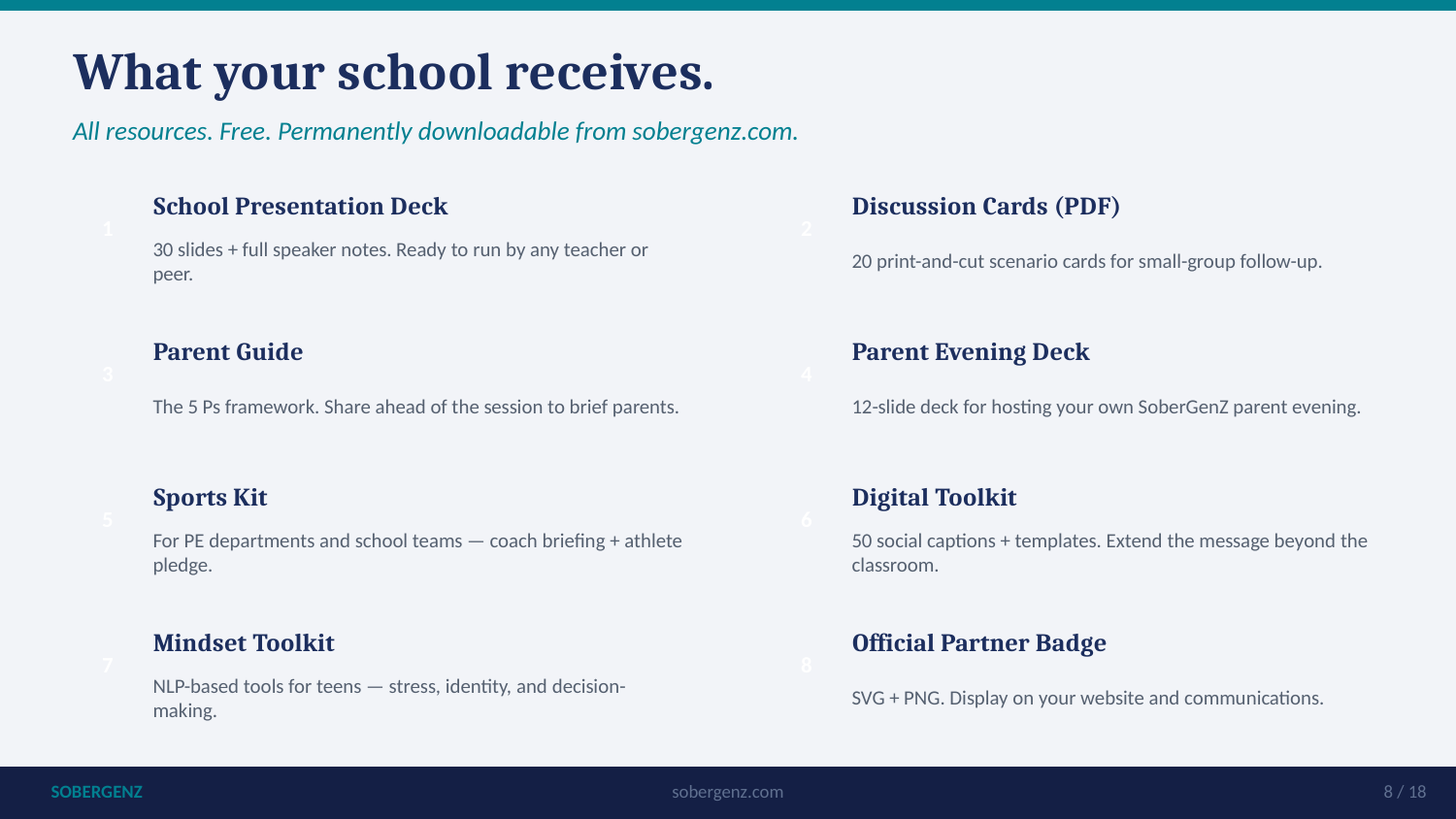

What your school receives.
All resources. Free. Permanently downloadable from sobergenz.com.

School Presentation Deck
Discussion Cards (PDF)

1

2
30 slides + full speaker notes. Ready to run by any teacher or peer.
20 print-and-cut scenario cards for small-group follow-up.

Parent Guide
Parent Evening Deck

3

4
The 5 Ps framework. Share ahead of the session to brief parents.
12-slide deck for hosting your own SoberGenZ parent evening.

Sports Kit
Digital Toolkit

5

6
For PE departments and school teams — coach briefing + athlete pledge.
50 social captions + templates. Extend the message beyond the classroom.

Mindset Toolkit
Official Partner Badge

7

8
NLP-based tools for teens — stress, identity, and decision-making.
SVG + PNG. Display on your website and communications.

SOBERGENZ
sobergenz.com
8 / 18